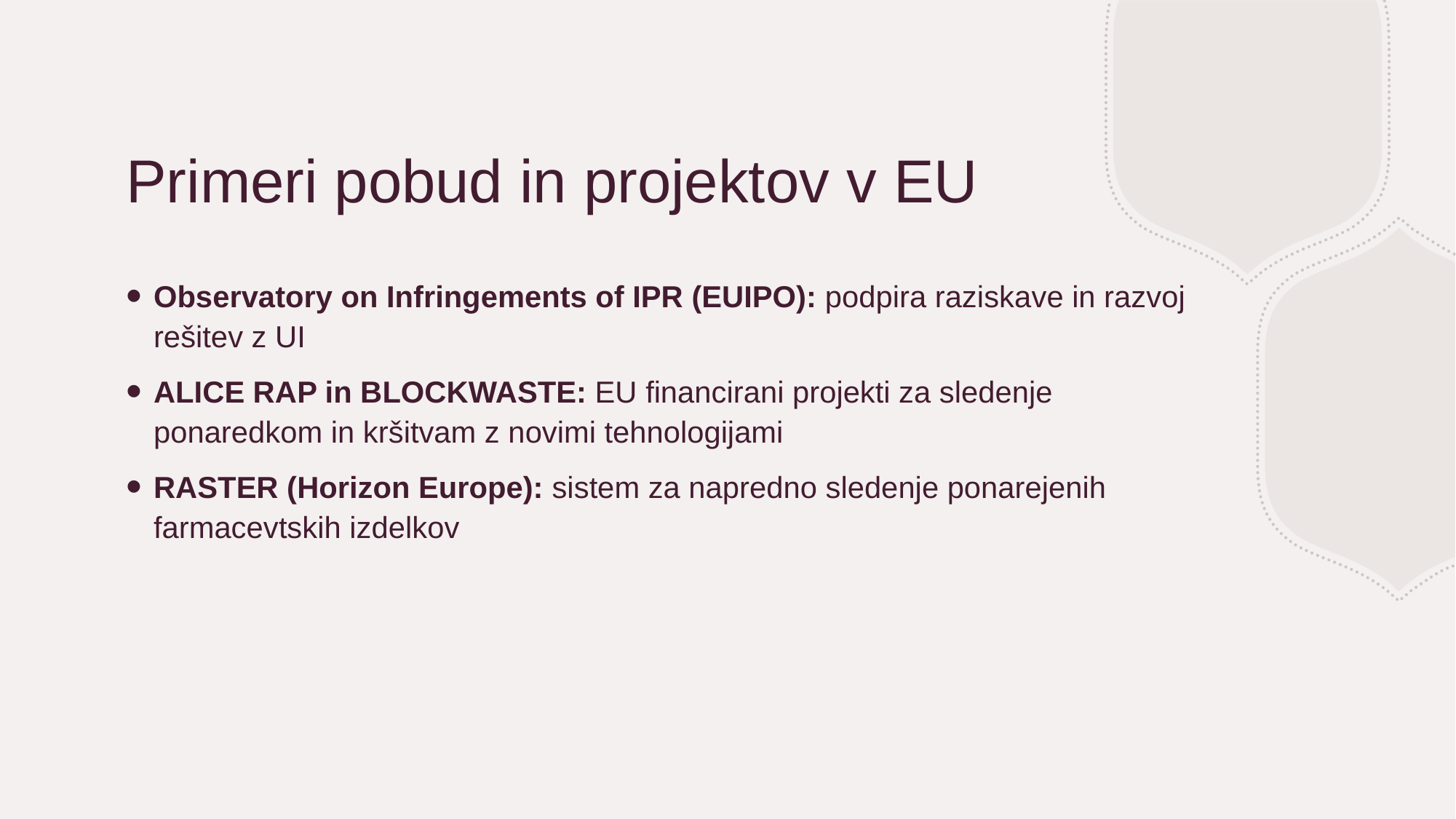

# Primeri pobud in projektov v EU
Observatory on Infringements of IPR (EUIPO): podpira raziskave in razvoj rešitev z UI
ALICE RAP in BLOCKWASTE: EU financirani projekti za sledenje ponaredkom in kršitvam z novimi tehnologijami
RASTER (Horizon Europe): sistem za napredno sledenje ponarejenih farmacevtskih izdelkov